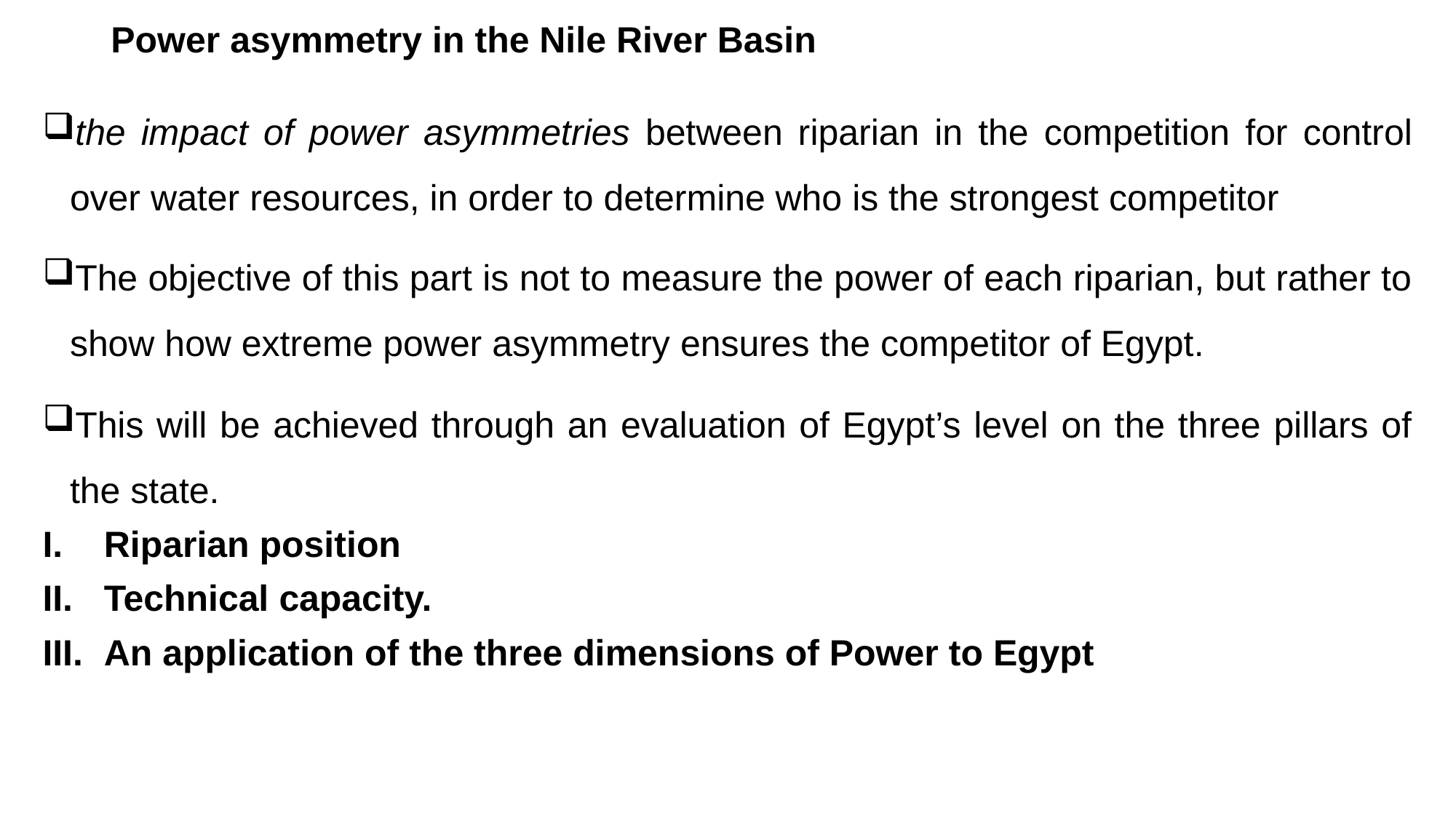

# Power asymmetry in the Nile River Basin
the impact of power asymmetries between riparian in the competition for control over water resources, in order to determine who is the strongest competitor
The objective of this part is not to measure the power of each riparian, but rather to show how extreme power asymmetry ensures the competitor of Egypt.
This will be achieved through an evaluation of Egypt’s level on the three pillars of the state.
Riparian position
Technical capacity.
An application of the three dimensions of Power to Egypt